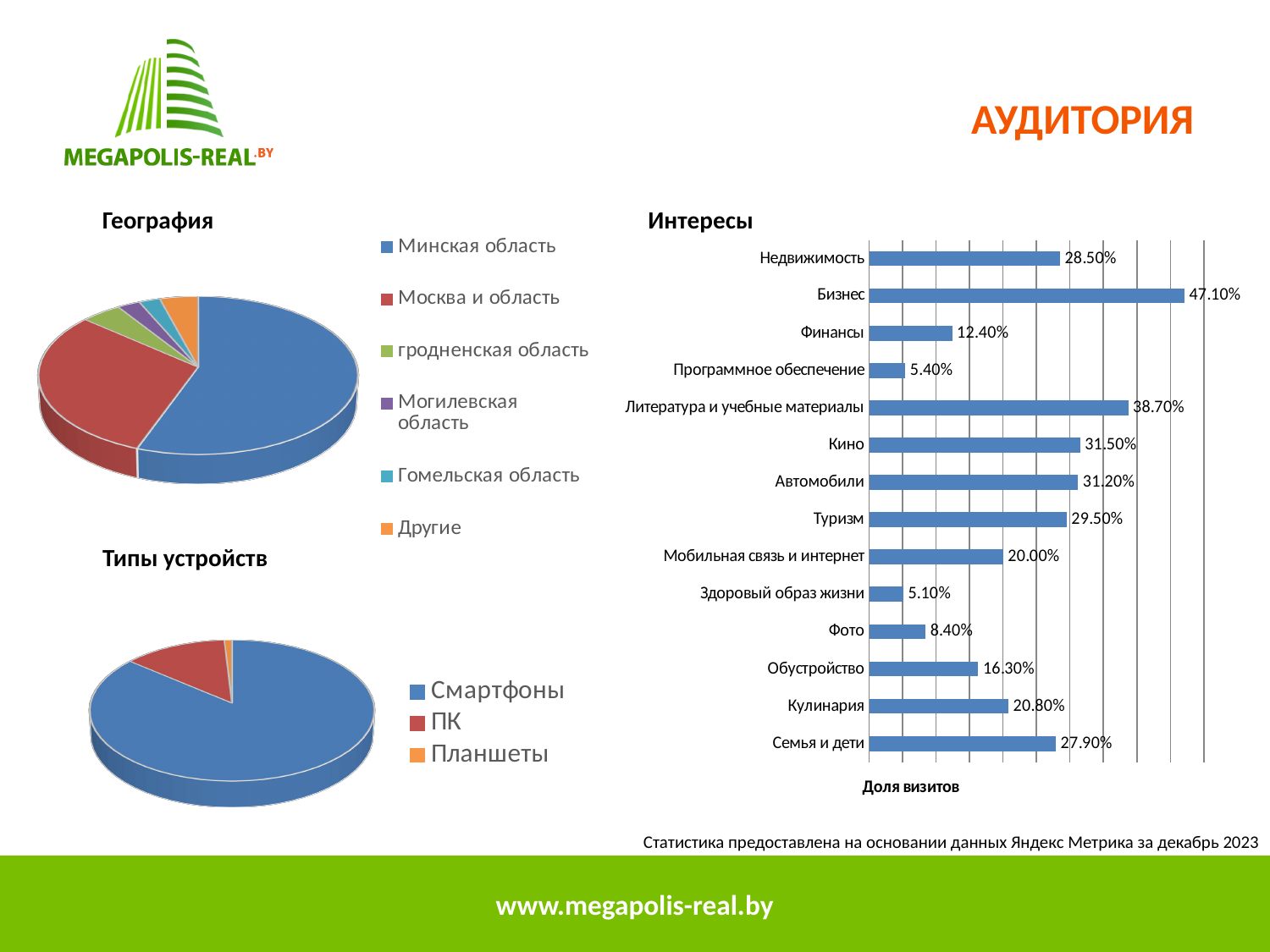

# АУДИТОРИЯ
География
Интересы

[unsupported chart]

### Chart

| Category |  |
|---|---|
|   Семья и дети | 0.2790000000000001 |
|   Кулинария | 0.20800000000000018 |
|   Обустройство | 0.16300000000000026 |
|   Фото | 0.08400000000000016 |
|   Здоровый образ жизни | 0.051000000000000004 |
|   Мобильная связь и интернет | 0.2 |
|   Туризм | 0.2950000000000003 |
|   Автомобили | 0.3120000000000004 |
|   Кино | 0.3150000000000004 |
|   Литература и учебные материалы | 0.38700000000000045 |
|   Программное обеспечение | 0.0540000000000001 |
|   Финансы | 0.1240000000000001 |
|   Бизнес | 0.4710000000000003 |
|   Недвижимость | 0.2850000000000003 |
Типы устройств

[unsupported chart]

Статистика предоставлена на основании данных Яндекс Метрика за декабрь 2023